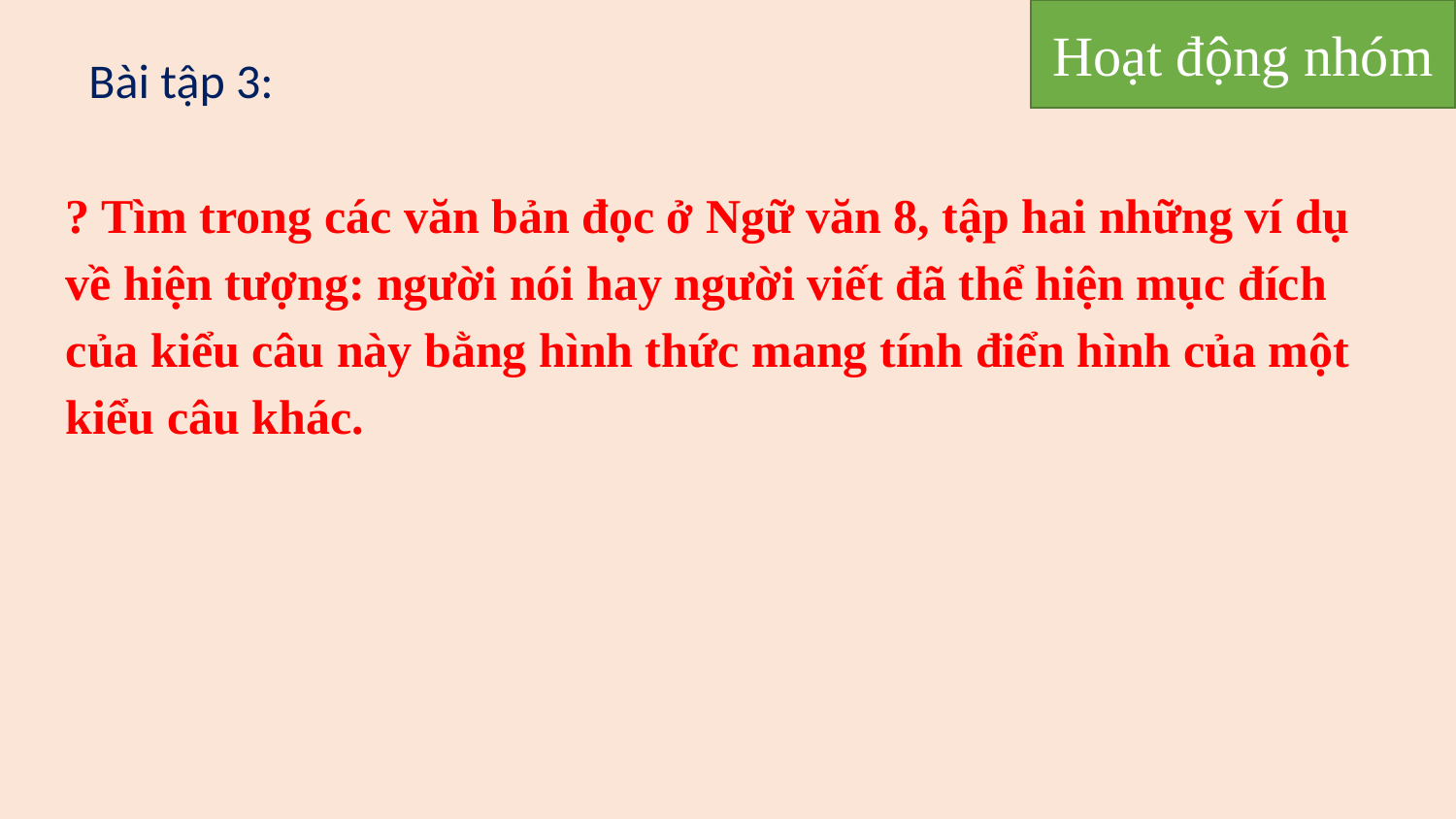

Hoạt động nhóm
Bài tập 3:
? Tìm trong các văn bản đọc ở Ngữ văn 8, tập hai những ví dụ về hiện tượng: người nói hay người viết đã thể hiện mục đích của kiểu câu này bằng hình thức mang tính điển hình của một kiểu câu khác.